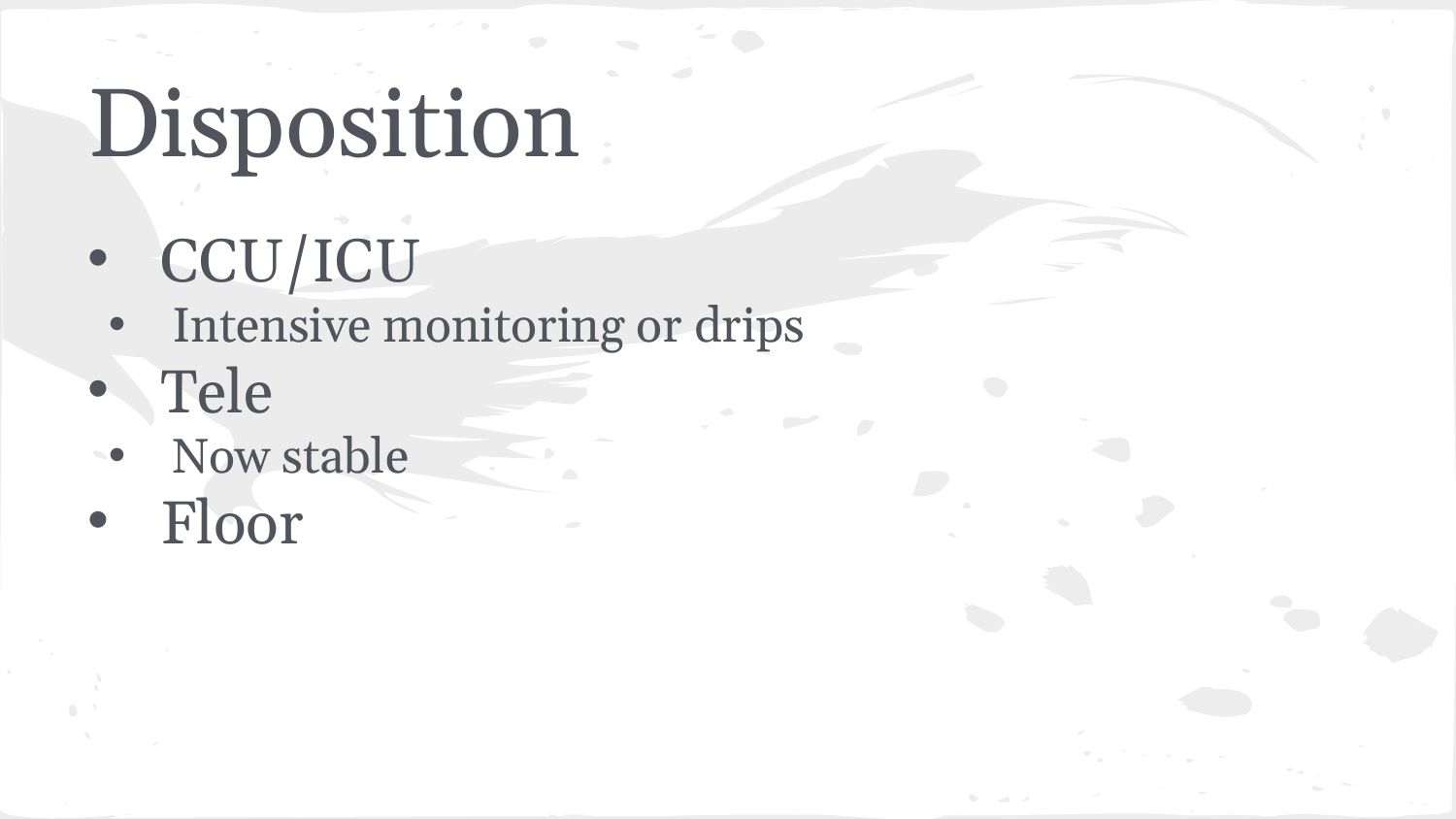

# Disposition
CCU/ICU
 Intensive monitoring or drips
Tele
 Now stable
Floor